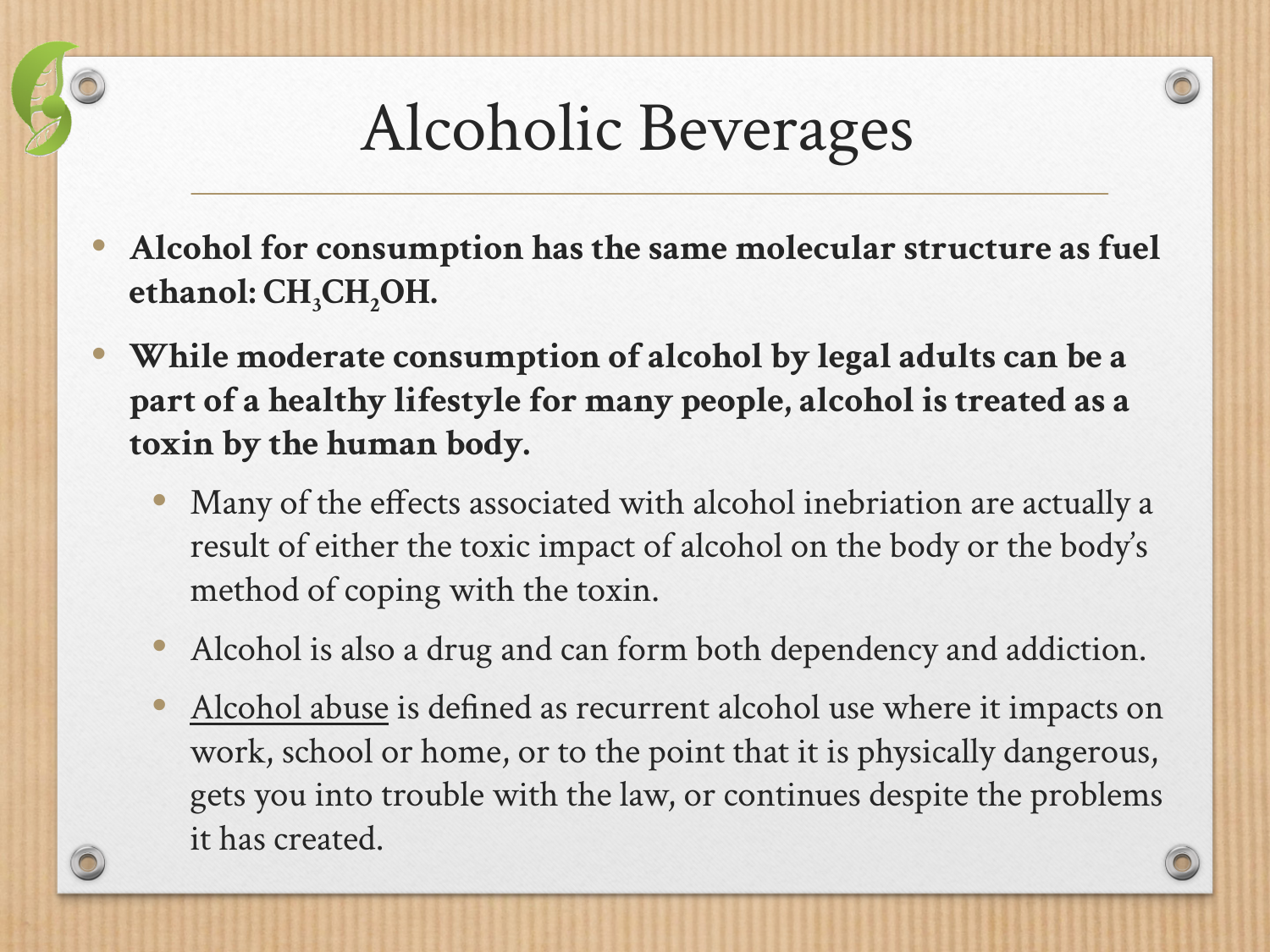

# Alcoholic Beverages
Alcohol for consumption has the same molecular structure as fuel ethanol: CH3CH2OH.
While moderate consumption of alcohol by legal adults can be a part of a healthy lifestyle for many people, alcohol is treated as a toxin by the human body.
Many of the effects associated with alcohol inebriation are actually a result of either the toxic impact of alcohol on the body or the body’s method of coping with the toxin.
Alcohol is also a drug and can form both dependency and addiction.
Alcohol abuse is defined as recurrent alcohol use where it impacts on work, school or home, or to the point that it is physically dangerous, gets you into trouble with the law, or continues despite the problems it has created.